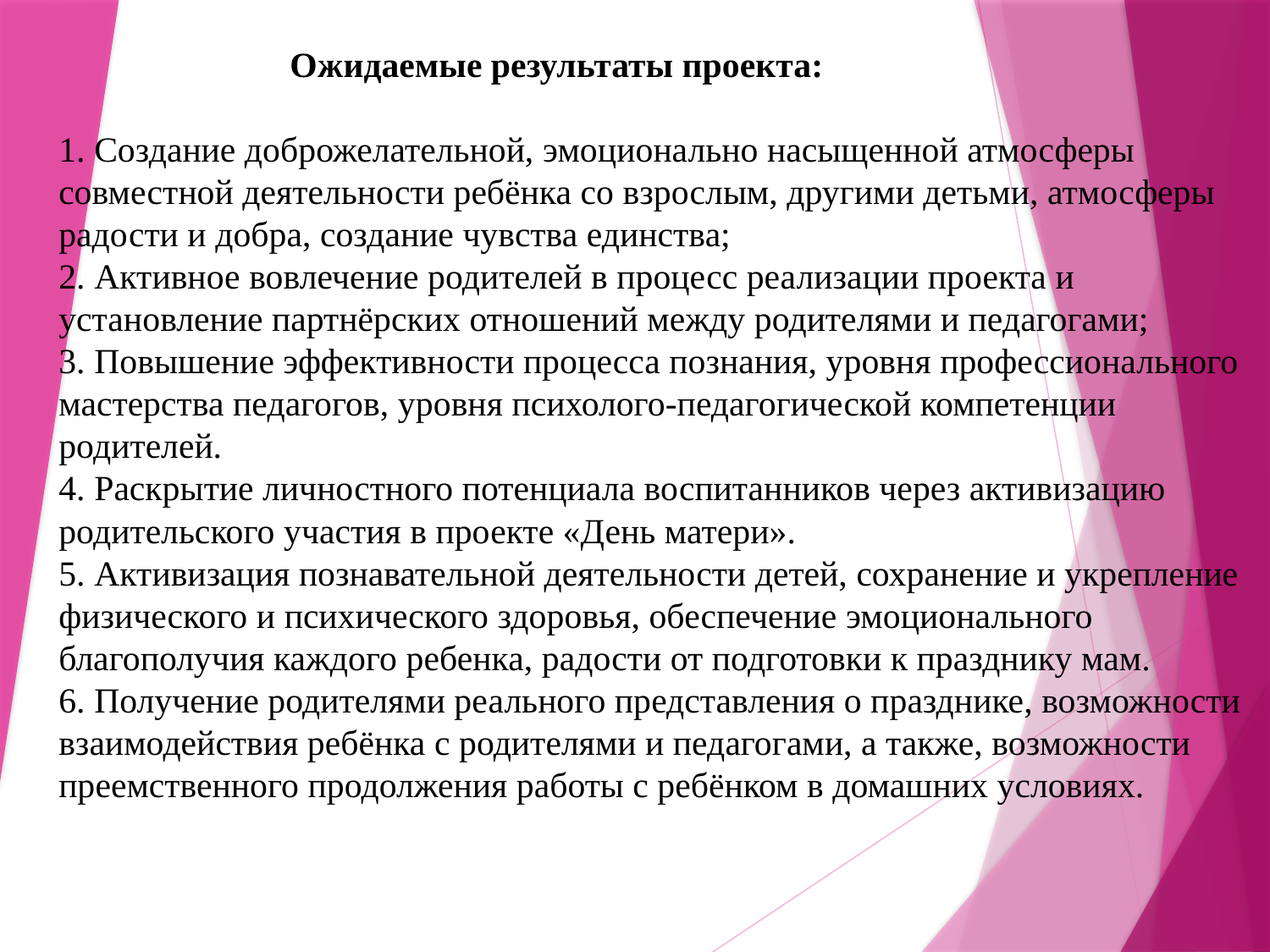

Ожидаемые результаты проекта:

1. Создание доброжелательной, эмоционально насыщенной атмосферы совместной деятельности ребёнка со взрослым, другими детьми, атмосферы радости и добра, создание чувства единства;
2. Активное вовлечение родителей в процесс реализации проекта и установление партнёрских отношений между родителями и педагогами;
3. Повышение эффективности процесса познания, уровня профессионального мастерства педагогов, уровня психолого-педагогической компетенции родителей.
4. Раскрытие личностного потенциала воспитанников через активизацию родительского участия в проекте «День матери».
5. Активизация познавательной деятельности детей, сохранение и укрепление физического и психического здоровья, обеспечение эмоционального благополучия каждого ребенка, радости от подготовки к празднику мам.
6. Получение родителями реального представления о празднике, возможности взаимодействия ребёнка с родителями и педагогами, а также, возможности преемственного продолжения работы с ребёнком в домашних условиях.